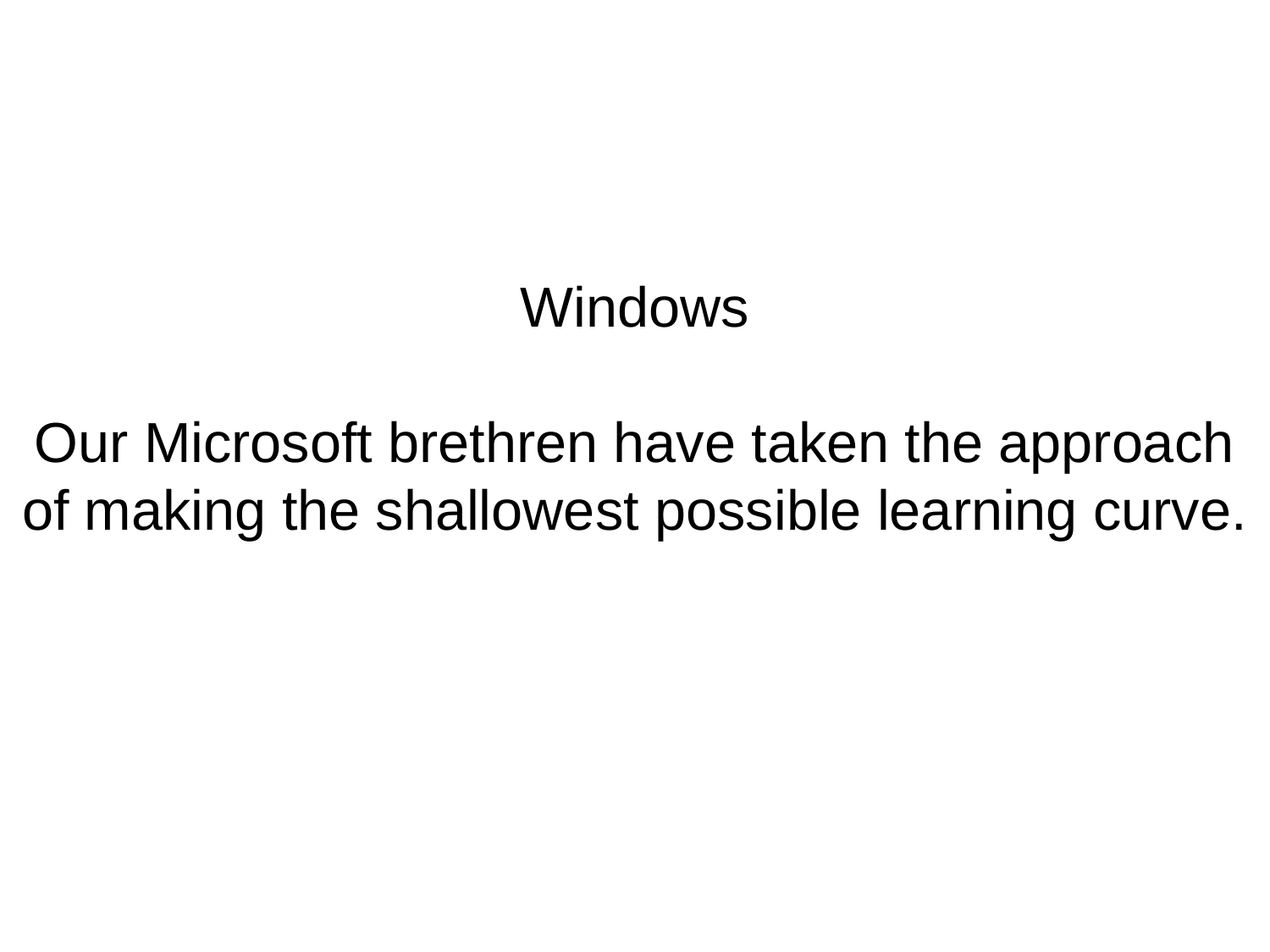

Windows

Our Microsoft brethren have taken the approach of making the shallowest possible learning curve.